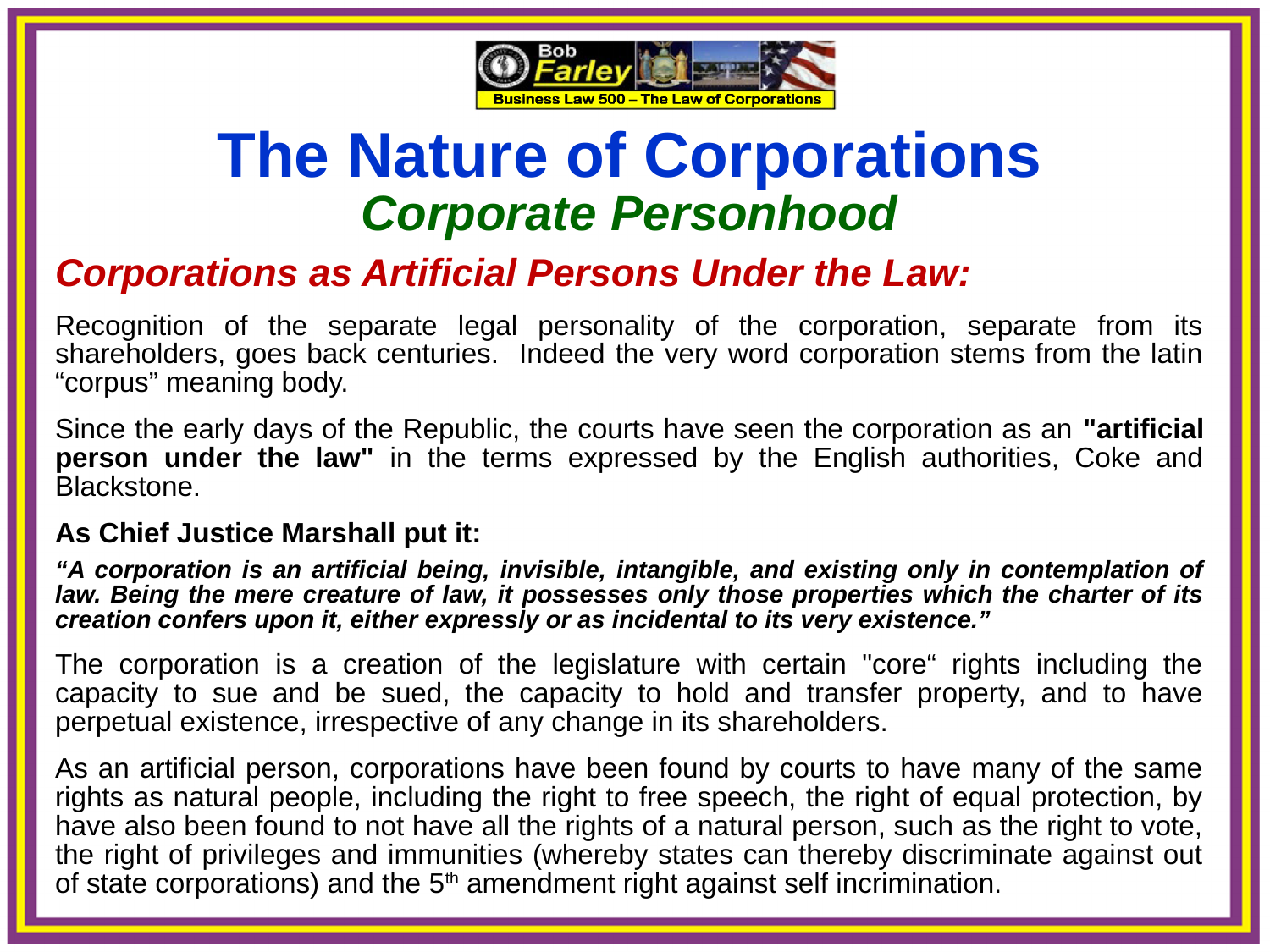

The Nature of Corporations
Corporate Personhood

Corporations as Artificial Persons Under the Law:

Recognition of the separate legal personality of the corporation, separate from its shareholders, goes back centuries.  Indeed the very word corporation stems from the latin “corpus” meaning body.

Since the early days of the Republic, the courts have seen the corporation as an "artificial person under the law" in the terms expressed by the English authorities, Coke and Blackstone.

As Chief Justice Marshall put it:

“A corporation is an artificial being, invisible, intangible, and existing only in contemplation of law. Being the mere creature of law, it possesses only those properties which the charter of its creation confers upon it, either expressly or as incidental to its very existence.”

The corporation is a creation of the legislature with certain "core“ rights including the capacity to sue and be sued, the capacity to hold and transfer property, and to have perpetual existence, irrespective of any change in its shareholders.

As an artificial person, corporations have been found by courts to have many of the same rights as natural people, including the right to free speech, the right of equal protection, by have also been found to not have all the rights of a natural person, such as the right to vote, the right of privileges and immunities (whereby states can thereby discriminate against out of state corporations) and the 5th amendment right against self incrimination.